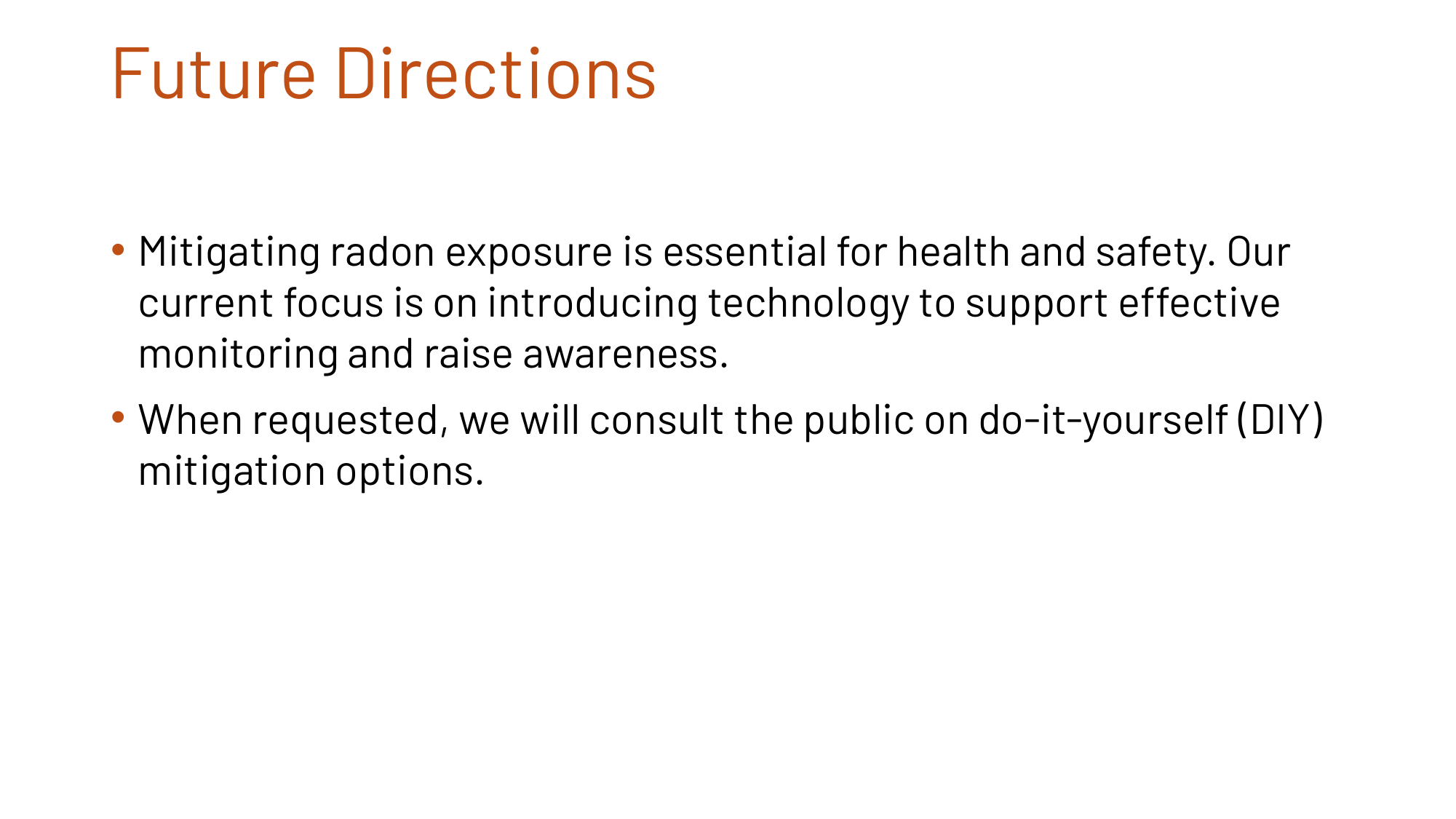

Future Directions
Mitigating radon exposure is essential for health and safety. Our current focus is on introducing technology to support effective monitoring and raise awareness.
When requested, we will consult the public on do-it-yourself (DIY) mitigation options.